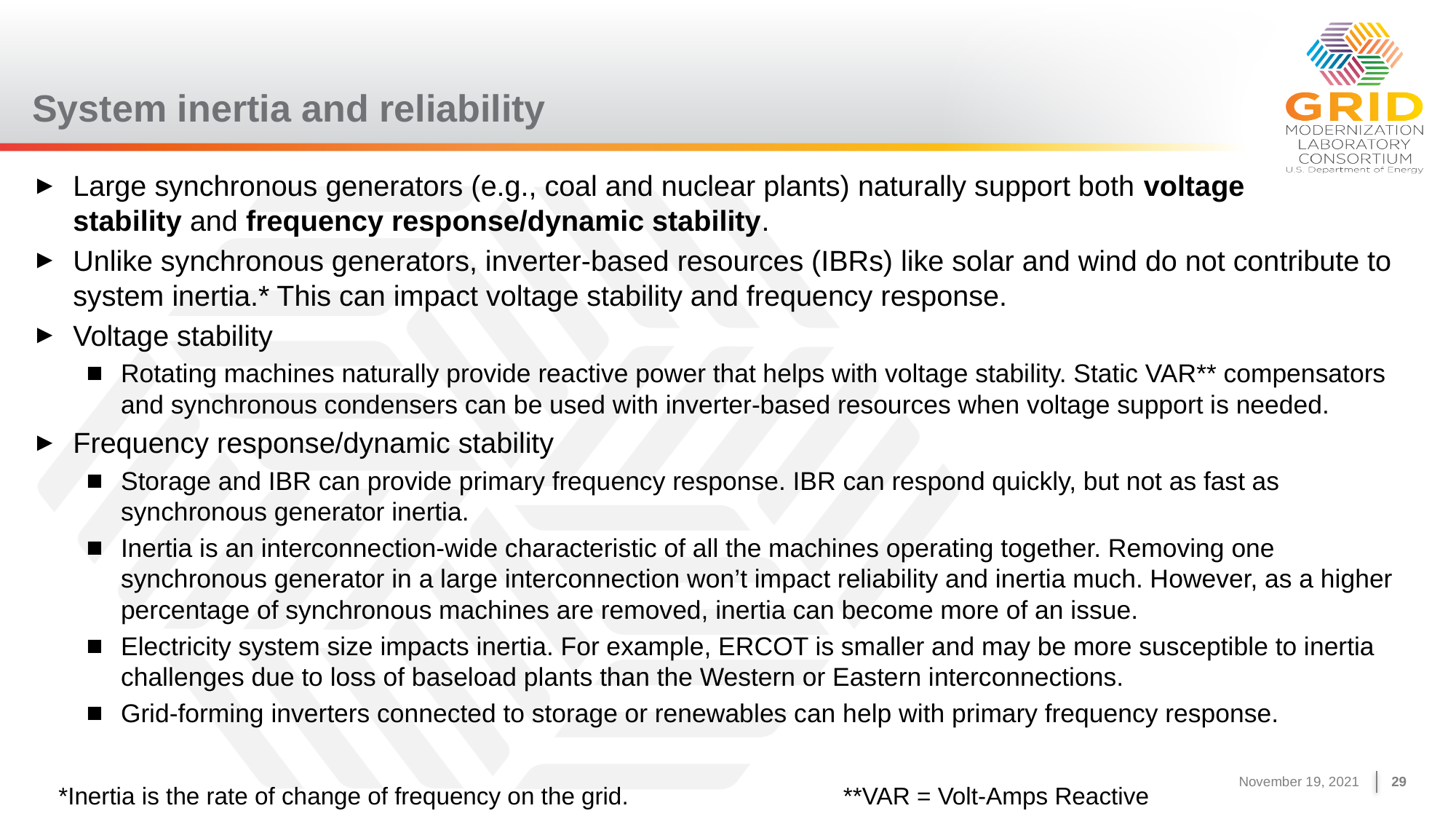

# System inertia and reliability
Large synchronous generators (e.g., coal and nuclear plants) naturally support both voltage
stability and frequency response/dynamic stability.
Unlike synchronous generators, inverter-based resources (IBRs) like solar and wind do not contribute to system inertia.* This can impact voltage stability and frequency response.
Voltage stability
Rotating machines naturally provide reactive power that helps with voltage stability. Static VAR** compensators and synchronous condensers can be used with inverter-based resources when voltage support is needed.
Frequency response/dynamic stability
Storage and IBR can provide primary frequency response. IBR can respond quickly, but not as fast as synchronous generator inertia.
Inertia is an interconnection-wide characteristic of all the machines operating together. Removing one synchronous generator in a large interconnection won’t impact reliability and inertia much. However, as a higher percentage of synchronous machines are removed, inertia can become more of an issue.
Electricity system size impacts inertia. For example, ERCOT is smaller and may be more susceptible to inertia challenges due to loss of baseload plants than the Western or Eastern interconnections.
Grid-forming inverters connected to storage or renewables can help with primary frequency response.
*Inertia is the rate of change of frequency on the grid.
**VAR = Volt-Amps Reactive